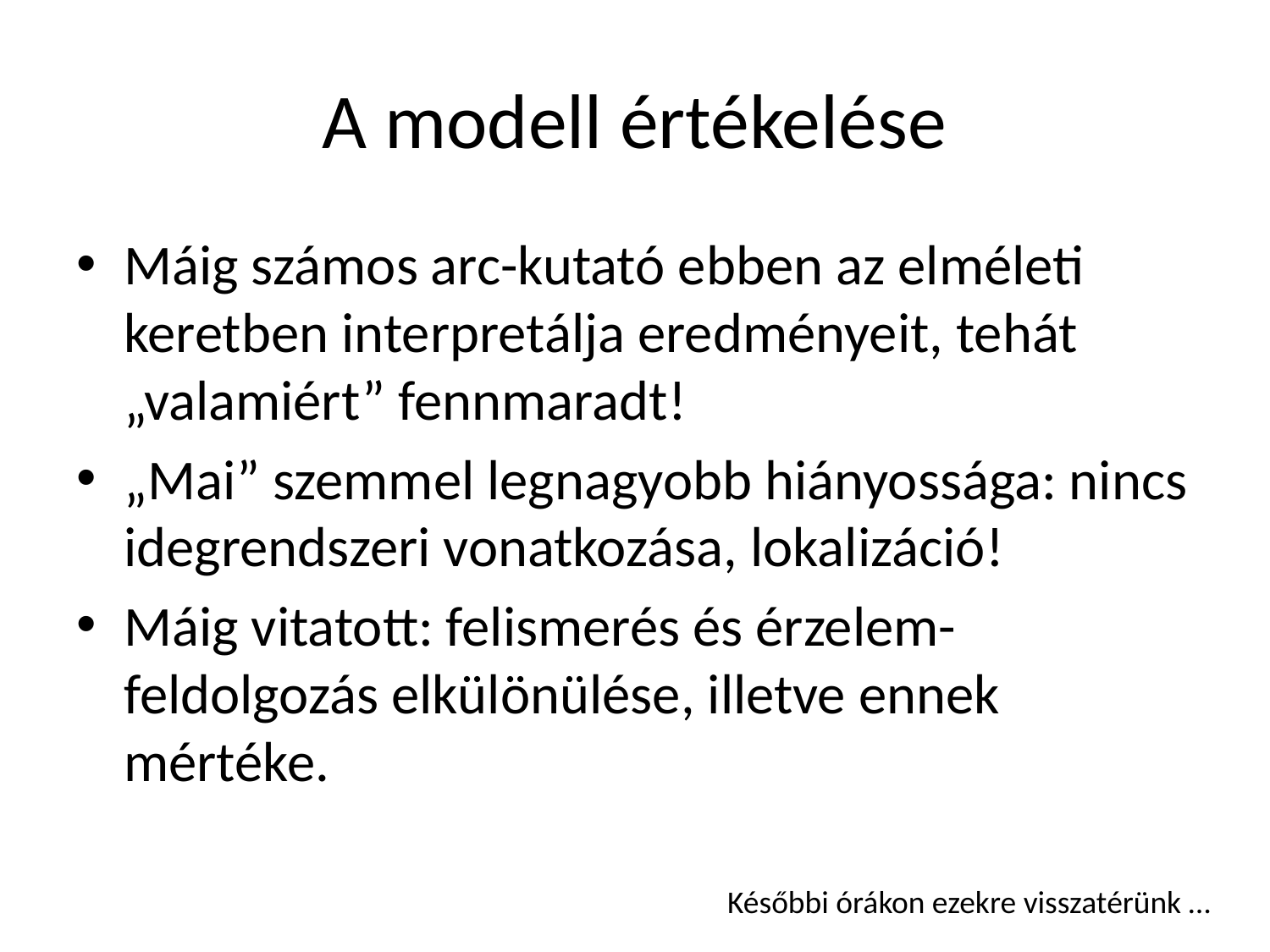

# A modell értékelése
Máig számos arc-kutató ebben az elméleti keretben interpretálja eredményeit, tehát „valamiért” fennmaradt!
„Mai” szemmel legnagyobb hiányossága: nincs idegrendszeri vonatkozása, lokalizáció!
Máig vitatott: felismerés és érzelem-feldolgozás elkülönülése, illetve ennek mértéke.
Későbbi órákon ezekre visszatérünk …